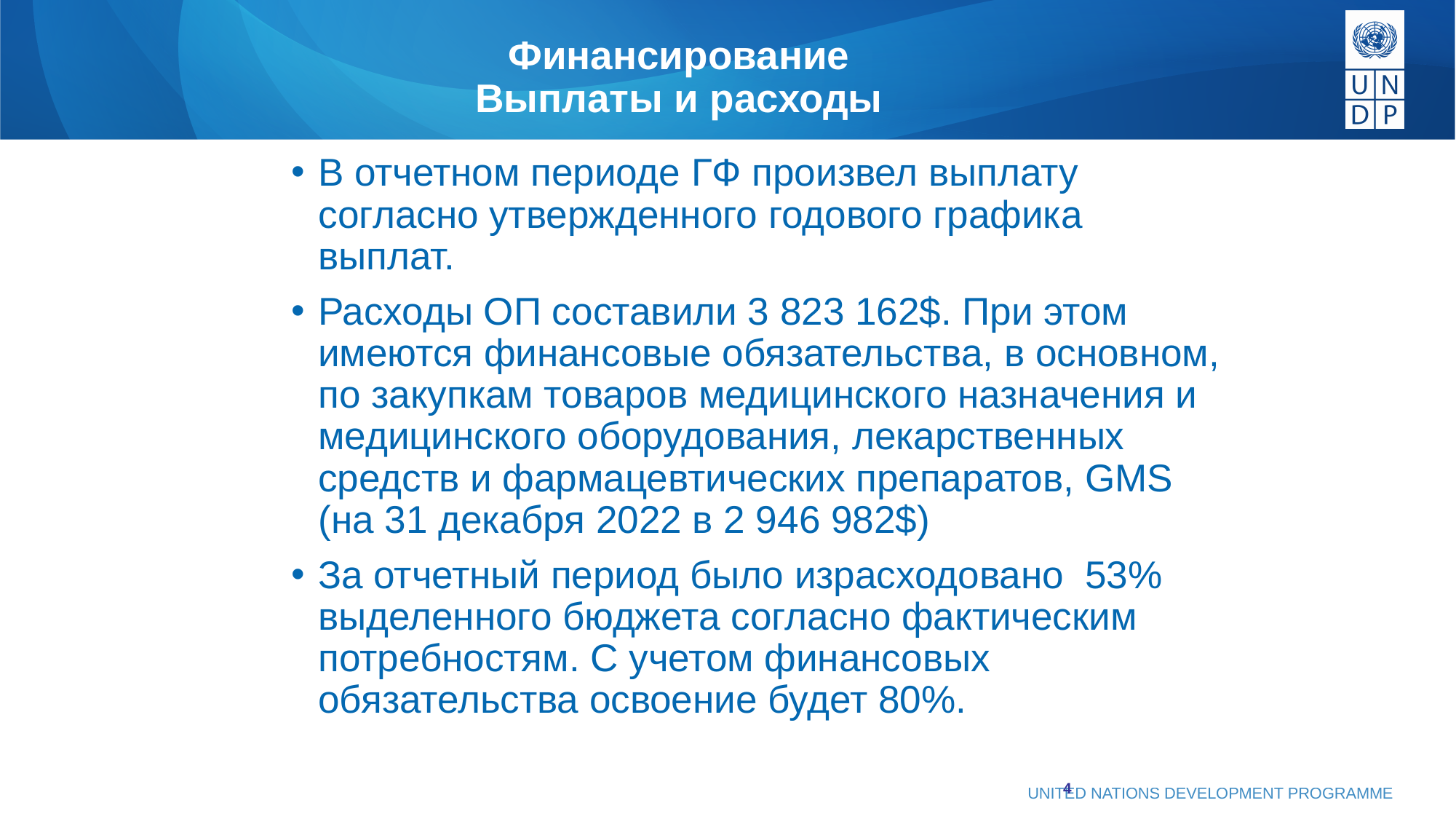

# Финансирование Выплаты и расходы
В отчетном периоде ГФ произвел выплату согласно утвержденного годового графика выплат.
Расходы ОП составили 3 823 162$. При этом имеются финансовые обязательства, в основном, по закупкам товаров медицинского назначения и медицинского оборудования, лекарственных средств и фармацевтических препаратов, GMS (на 31 декабря 2022 в 2 946 982$)
За отчетный период было израсходовано  53% выделенного бюджета согласно фактическим потребностям. С учетом финансовых обязательства освоение будет 80%.
4